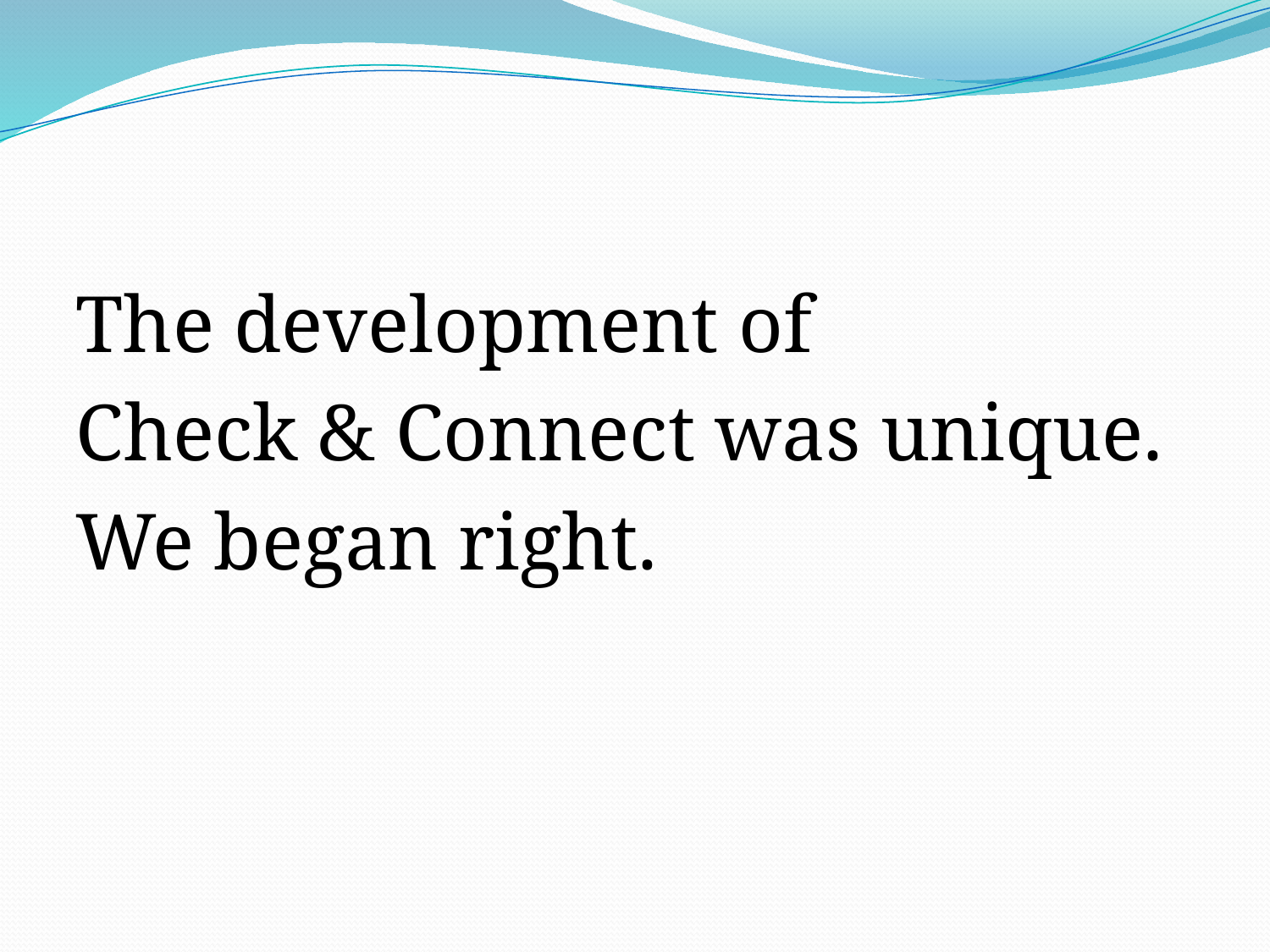

#
The development of
Check & Connect was unique.
We began right.